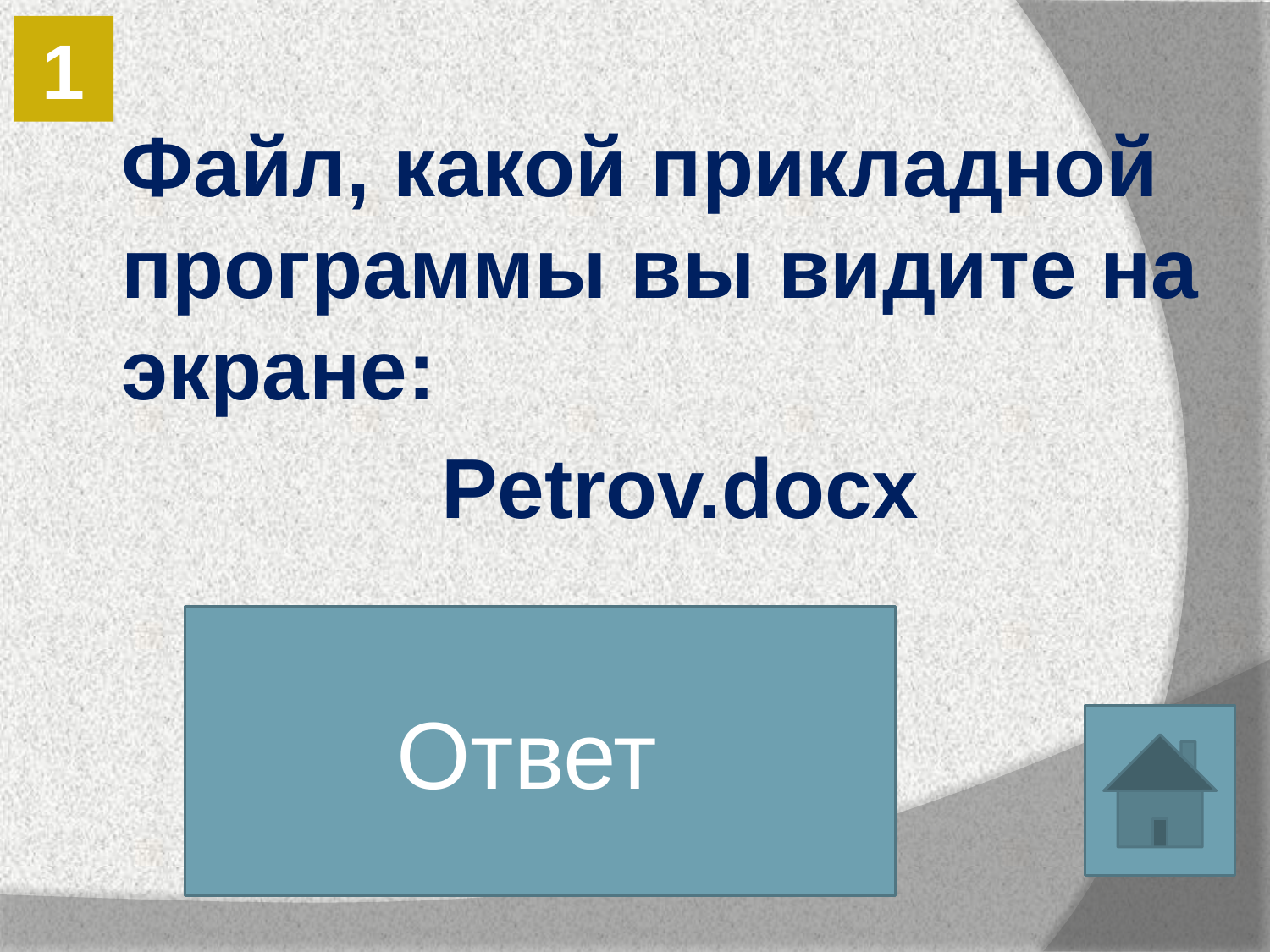

1
Файл, какой прикладной программы вы видите на экране:
Petrov.docx
Ответ
MC. Word